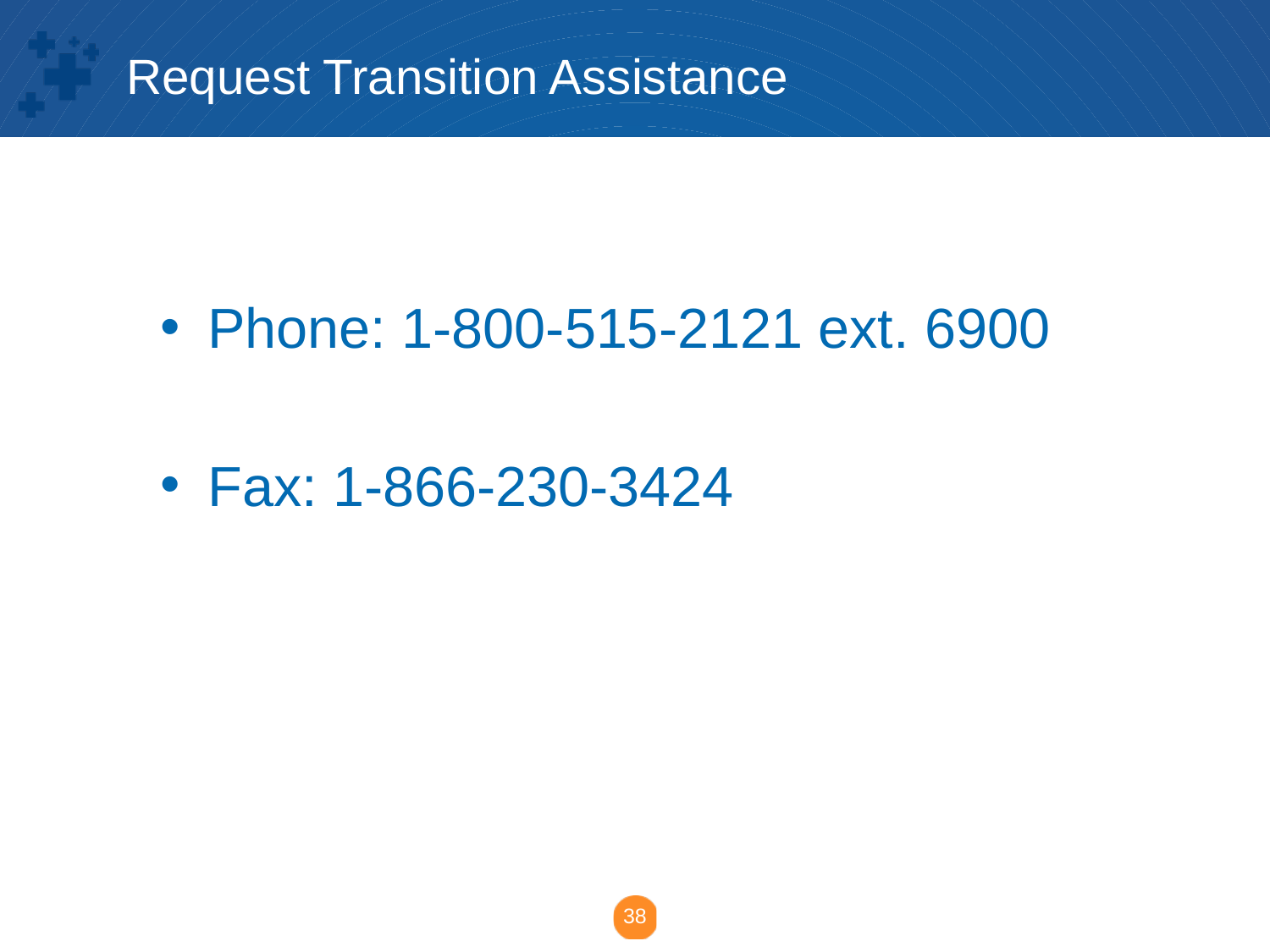

Request Transition Assistance
Phone: 1-800-515-2121 ext. 6900

Fax: 1-866-230-3424

38